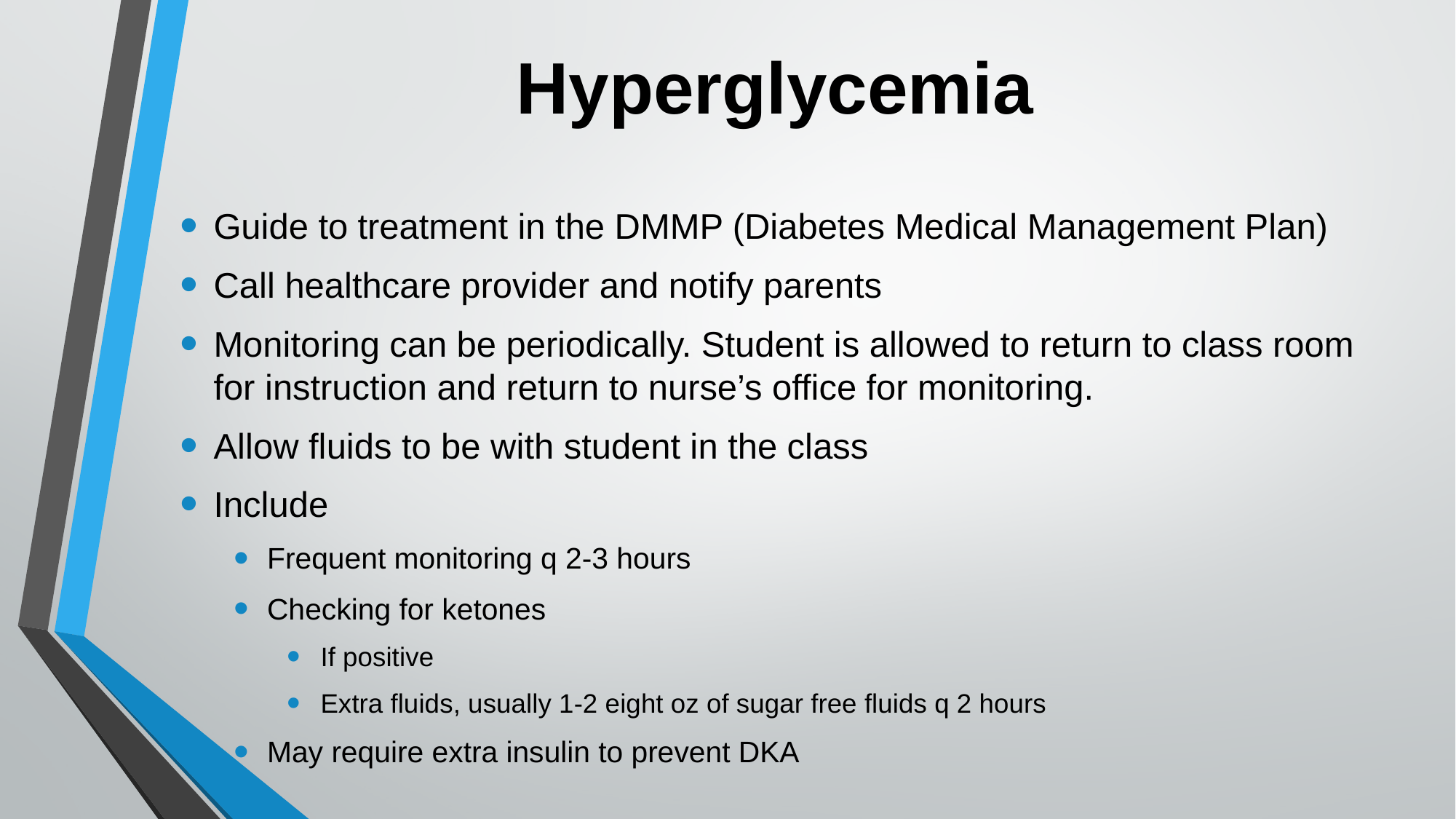

# Hyperglycemia
Guide to treatment in the DMMP (Diabetes Medical Management Plan)
Call healthcare provider and notify parents
Monitoring can be periodically. Student is allowed to return to class room for instruction and return to nurse’s office for monitoring.
Allow fluids to be with student in the class
Include
Frequent monitoring q 2-3 hours
Checking for ketones
If positive
Extra fluids, usually 1-2 eight oz of sugar free fluids q 2 hours
May require extra insulin to prevent DKA